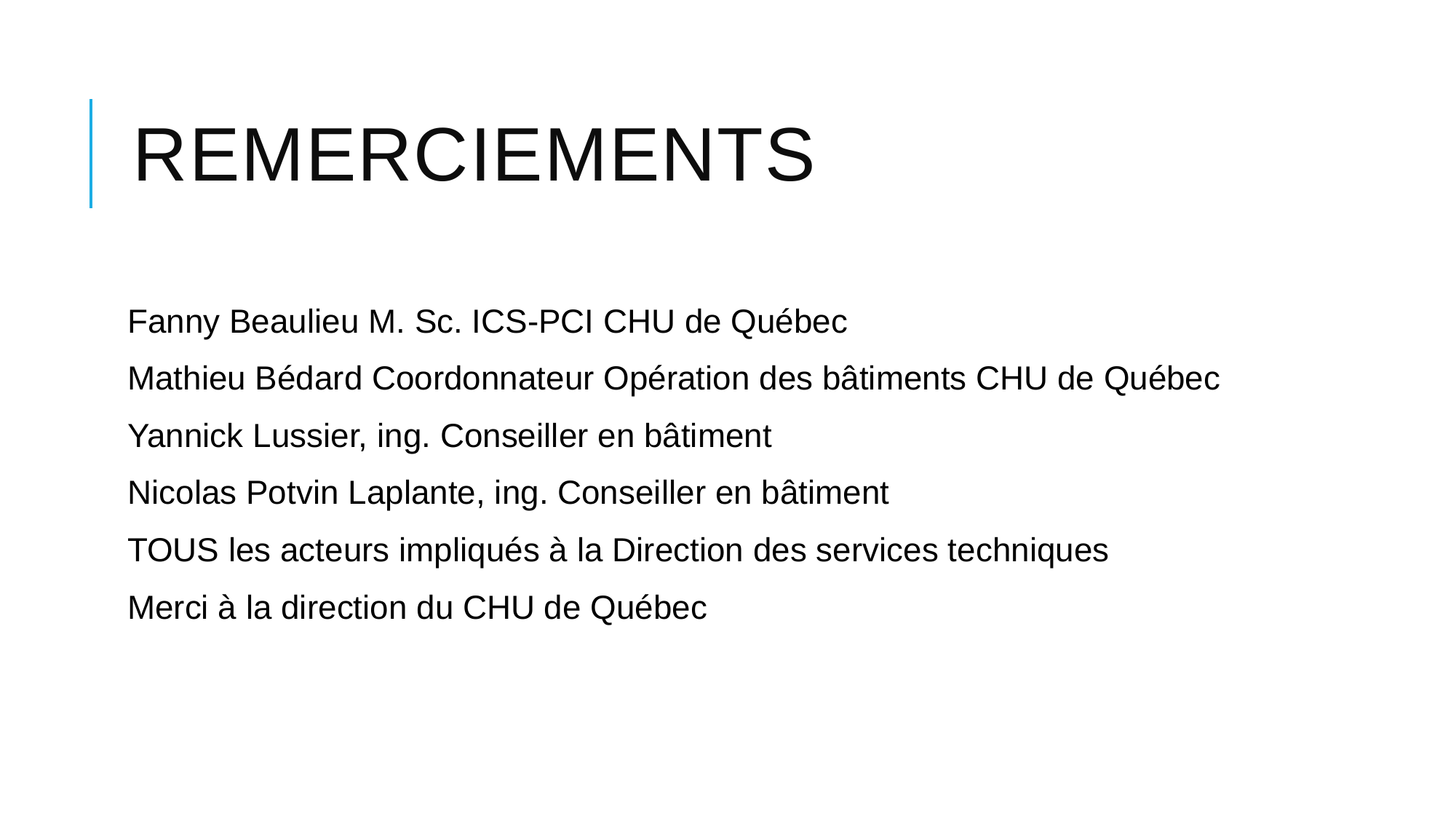

# Remerciements

Fanny Beaulieu M. Sc. ICS-PCI CHU de Québec
Mathieu Bédard Coordonnateur Opération des bâtiments CHU de Québec
Yannick Lussier, ing. Conseiller en bâtiment
Nicolas Potvin Laplante, ing. Conseiller en bâtiment
TOUS les acteurs impliqués à la Direction des services techniques
Merci à la direction du CHU de Québec